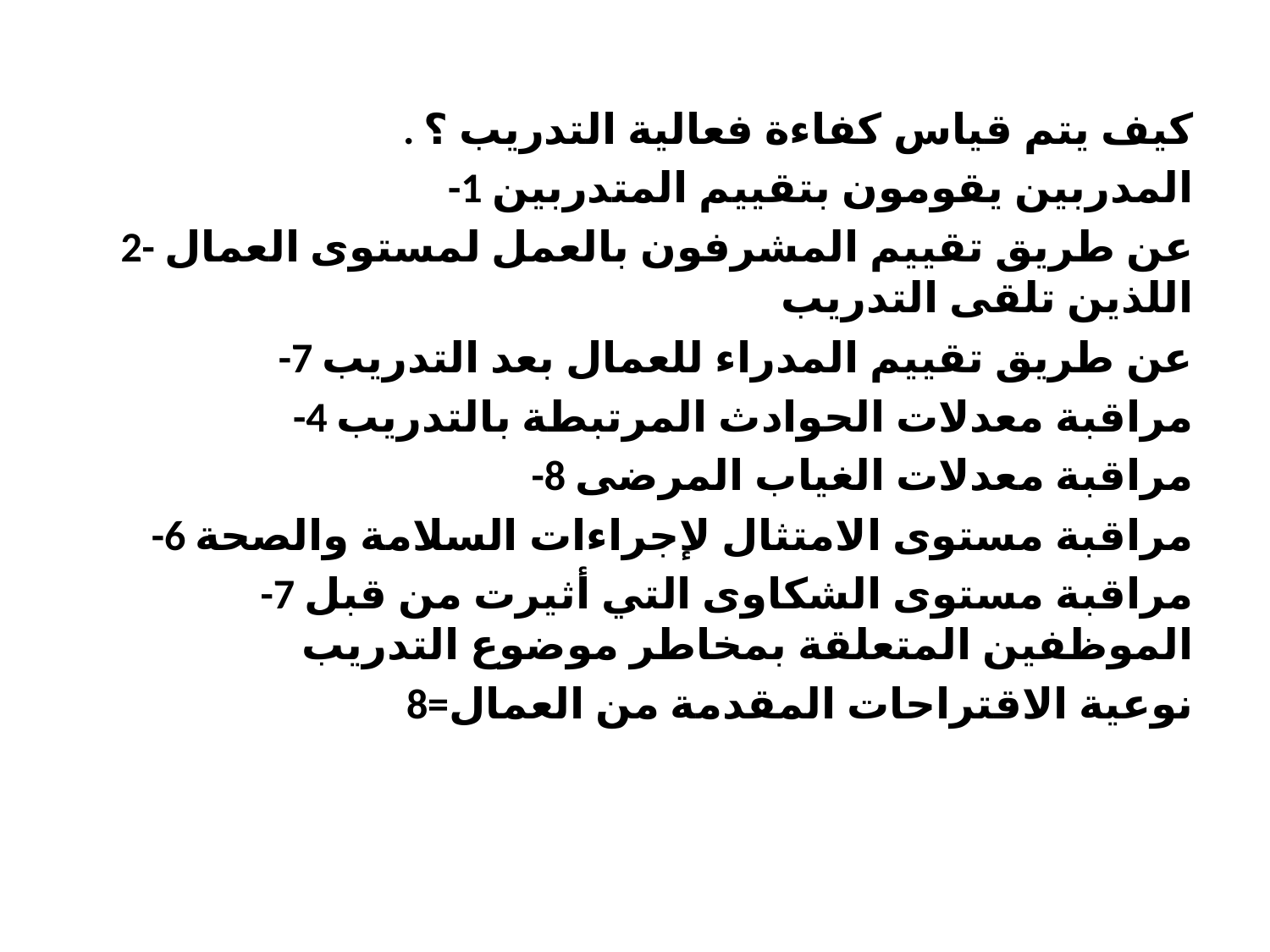

. كیف یتم قیاس كفاءة فعالیة التدریب ؟
-1 المدربین یقومون بتقییم المتدربین
2- عن طریق تقییم المشرفون بالعمل لمستوى العمال اللذین تلقى التدریب
-7 عن طریق تقییم المدراء للعمال بعد التدریب
-4 مراقبة معدلات الحوادث المرتبطة بالتدریب
-8 مراقبة معدلات الغیاب المرضى
-6 مراقبة مستوى الامتثال لإجراءات السلامة والصحة
-7 مراقبة مستوى الشكاوى التي أثیرت من قبل الموظفین المتعلقة بمخاطر موضوع التدریب
8=نوعیة الاقتراحات المقدمة من العمال